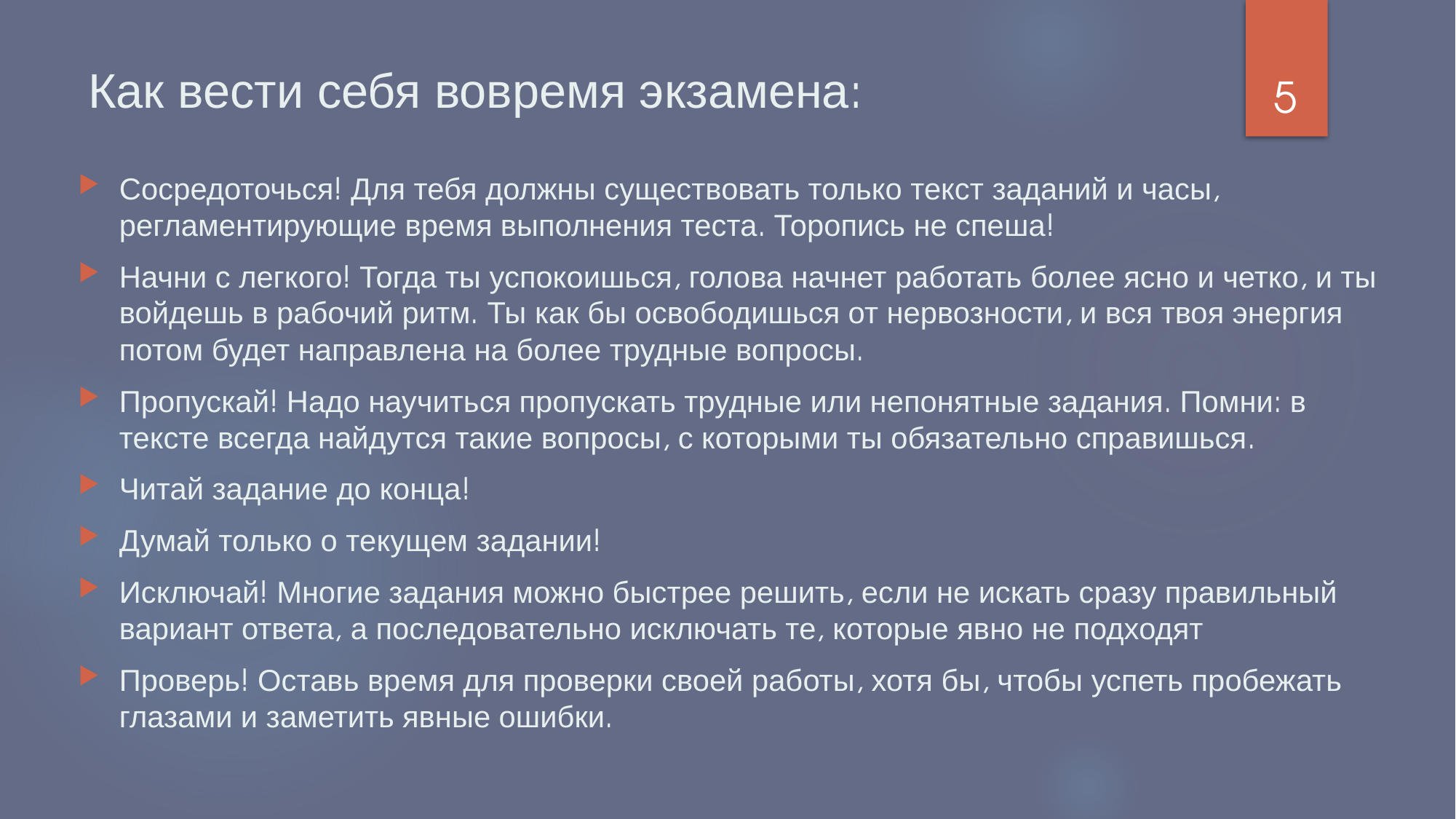

5
# Как вести себя вовремя экзамена:
Сосредоточься! Для тебя должны существовать только текст заданий и часы, регламентирующие время выполнения теста. Торопись не спеша!
Начни с легкого! Тогда ты успокоишься, голова начнет работать более ясно и четко, и ты войдешь в рабочий ритм. Ты как бы освободишься от нервозности, и вся твоя энергия потом будет направлена на более трудные вопросы.
Пропускай! Надо научиться пропускать трудные или непонятные задания. Помни: в тексте всегда найдутся такие вопросы, с которыми ты обязательно справишься.
Читай задание до конца!
Думай только о текущем задании!
Исключай! Многие задания можно быстрее решить, если не искать сразу правильный вариант ответа, а последовательно исключать те, которые явно не подходят
Проверь! Оставь время для проверки своей работы, хотя бы, чтобы успеть пробежать глазами и заметить явные ошибки.